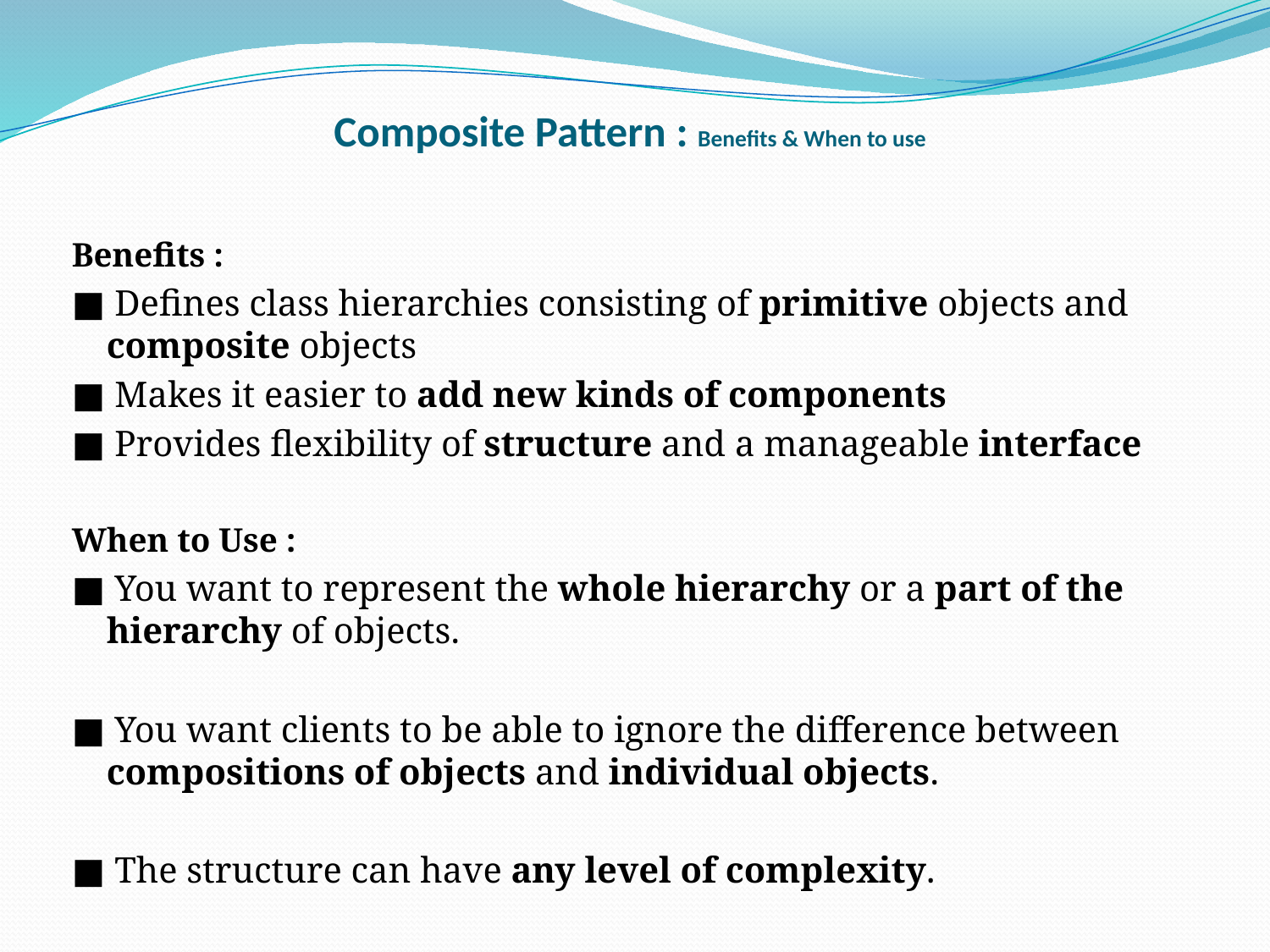

# Composite Pattern : Benefits & When to use
Benefits :
■ Defines class hierarchies consisting of primitive objects and composite objects
■ Makes it easier to add new kinds of components
■ Provides flexibility of structure and a manageable interface

When to Use :
■ You want to represent the whole hierarchy or a part of the hierarchy of objects.

■ You want clients to be able to ignore the difference between compositions of objects and individual objects.

■ The structure can have any level of complexity.